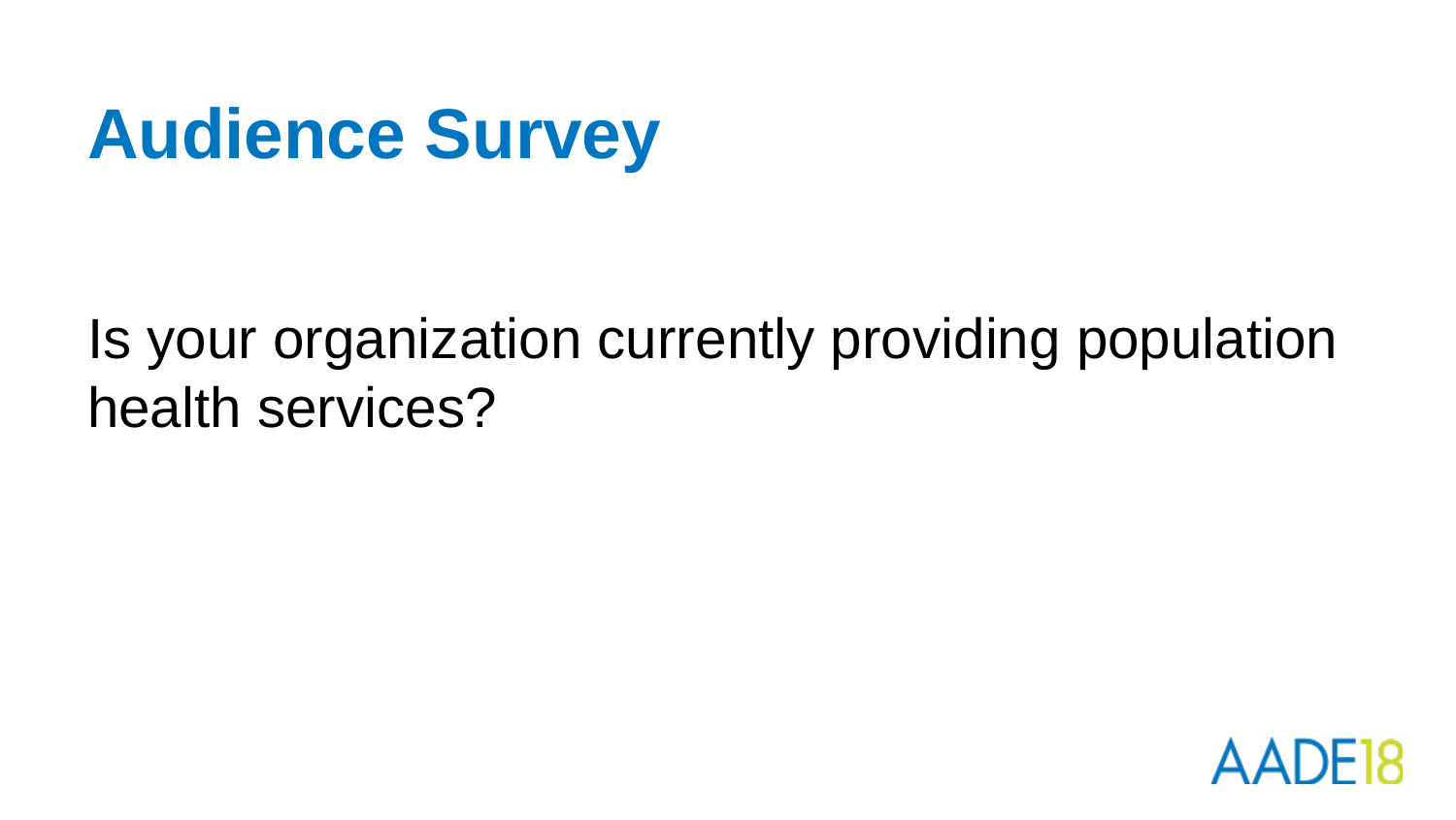

# Audience Survey

Is your organization currently providing population health services?